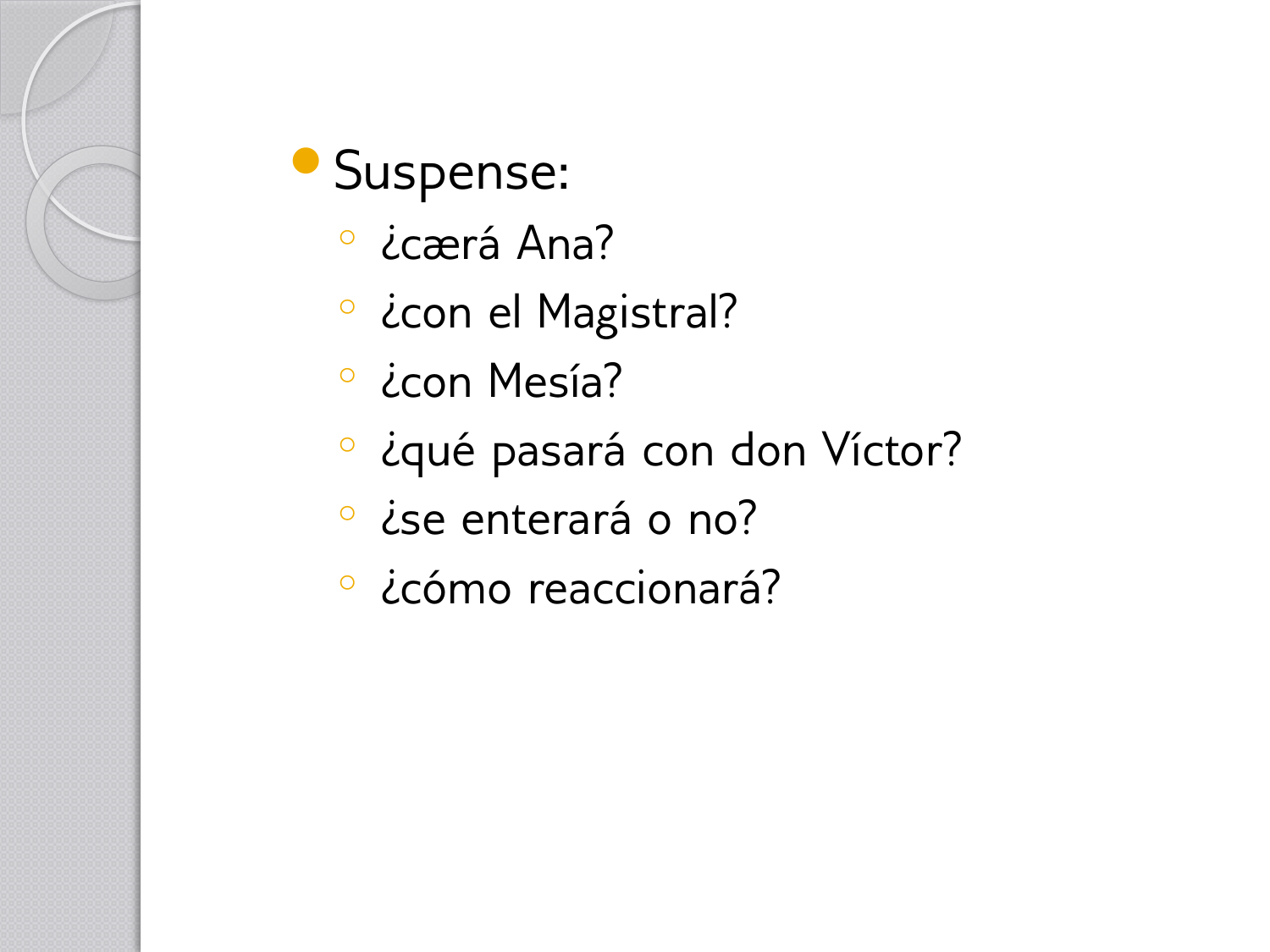

Suspense:
 ¿caerá Ana?
 ¿con el Magistral?
 ¿con Mesía?
 ¿qué pasará con don Víctor?
 ¿se enterará o no?
 ¿cómo reaccionará?